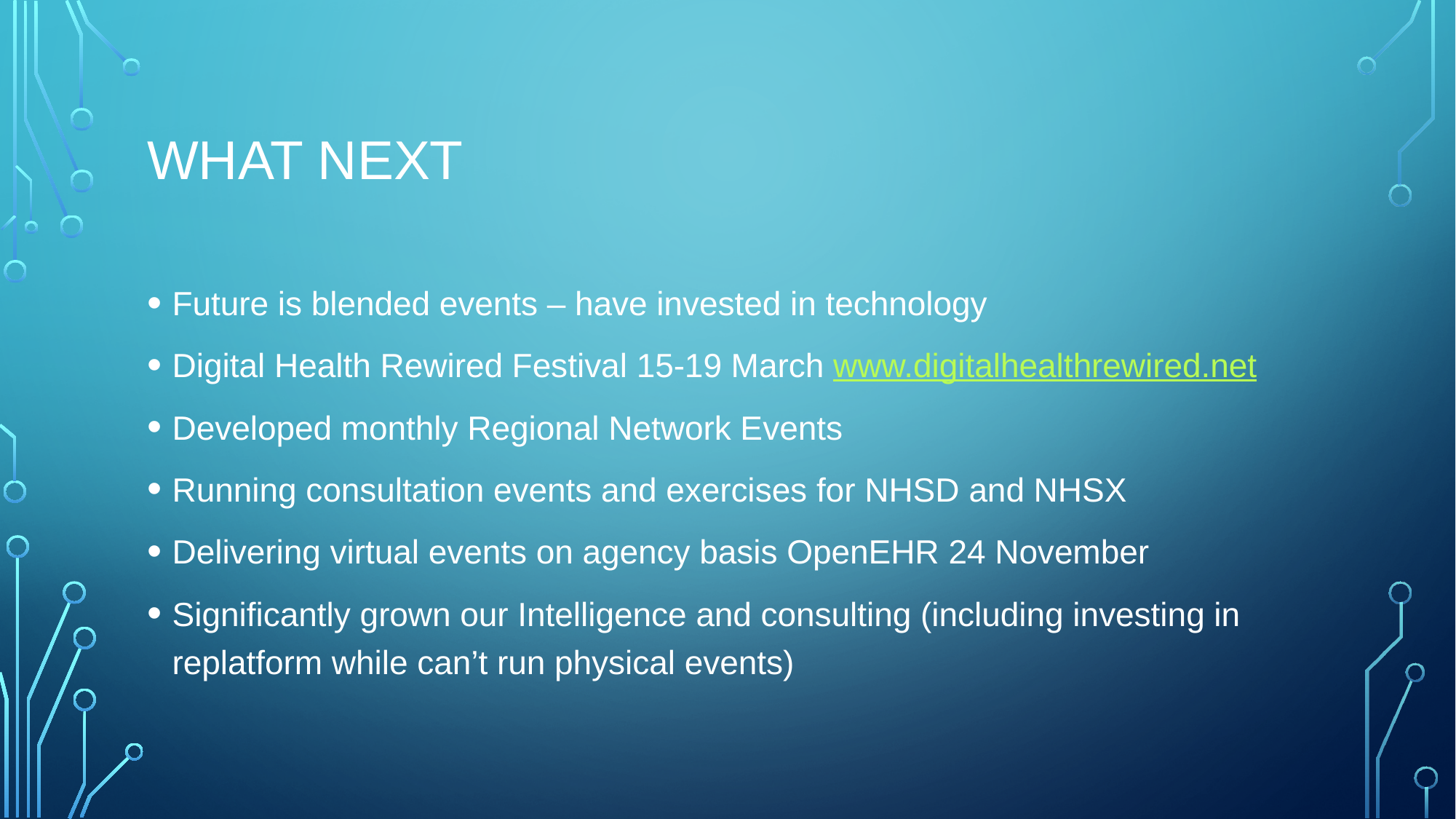

# What next
Future is blended events – have invested in technology
Digital Health Rewired Festival 15-19 March www.digitalhealthrewired.net
Developed monthly Regional Network Events
Running consultation events and exercises for NHSD and NHSX
Delivering virtual events on agency basis OpenEHR 24 November
Significantly grown our Intelligence and consulting (including investing in replatform while can’t run physical events)